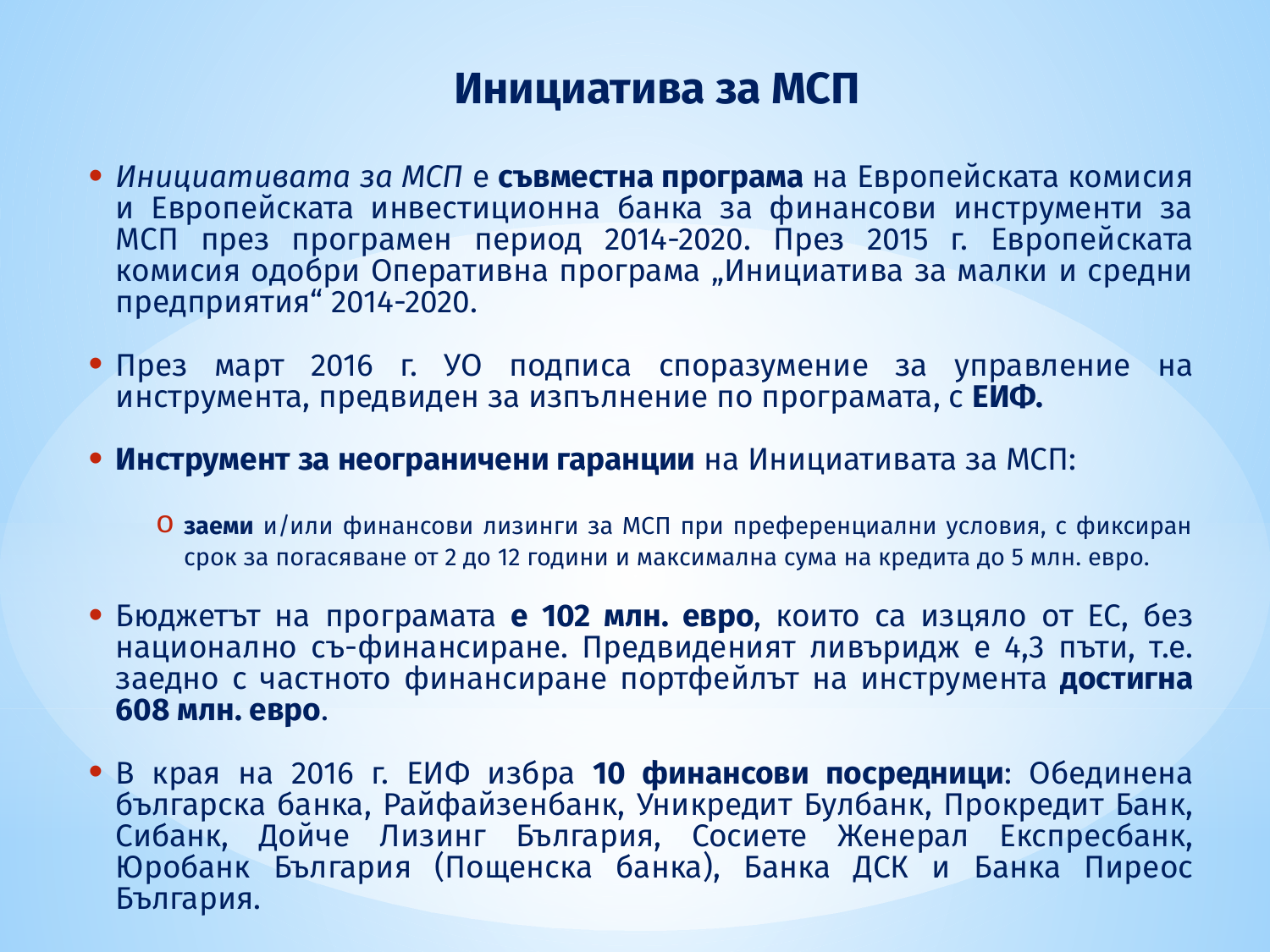

# Инициатива за МСП
Инициативата за МСП е съвместна програма на Европейската комисия и Европейската инвестиционна банка за финансови инструменти за МСП през програмен период 2014-2020. През 2015 г. Европейската комисия одобри Оперативна програма „Инициатива за малки и средни предприятия“ 2014-2020.
През март 2016 г. УО подписа споразумение за управление на инструмента, предвиден за изпълнение по програмата, с ЕИФ.
Инструмент за неограничени гаранции на Инициативата за МСП:
заеми и/или финансови лизинги за МСП при преференциални условия, с фиксиран срок за погасяване от 2 до 12 години и максимална сума на кредита до 5 млн. евро.
Бюджетът на програмата е 102 млн. евро, които са изцяло от ЕС, без национално съ-финансиране. Предвиденият ливъридж е 4,3 пъти, т.е. заедно с частното финансиране портфейлът на инструмента достигна 608 млн. евро.
В края на 2016 г. ЕИФ избра 10 финансови посредници: Обединена българска банка, Райфайзенбанк, Уникредит Булбанк, Прокредит Банк, Сибанк, Дойче Лизинг България, Сосиете Женерал Експресбанк, Юробанк България (Пощенска банка), Банка ДСК и Банка Пиреос България.